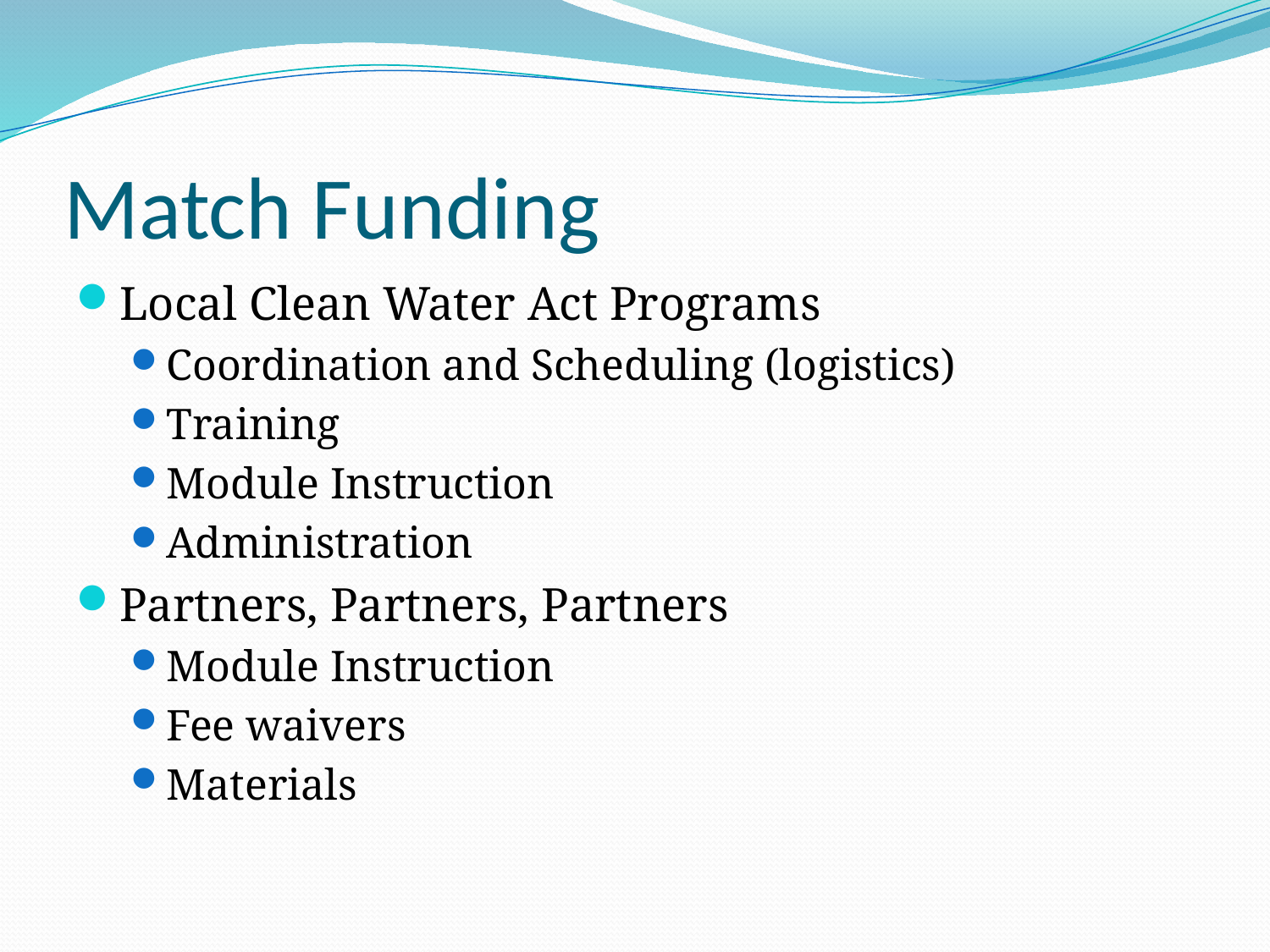

# Match Funding
Local Clean Water Act Programs
Coordination and Scheduling (logistics)
Training
Module Instruction
Administration
Partners, Partners, Partners
Module Instruction
Fee waivers
Materials